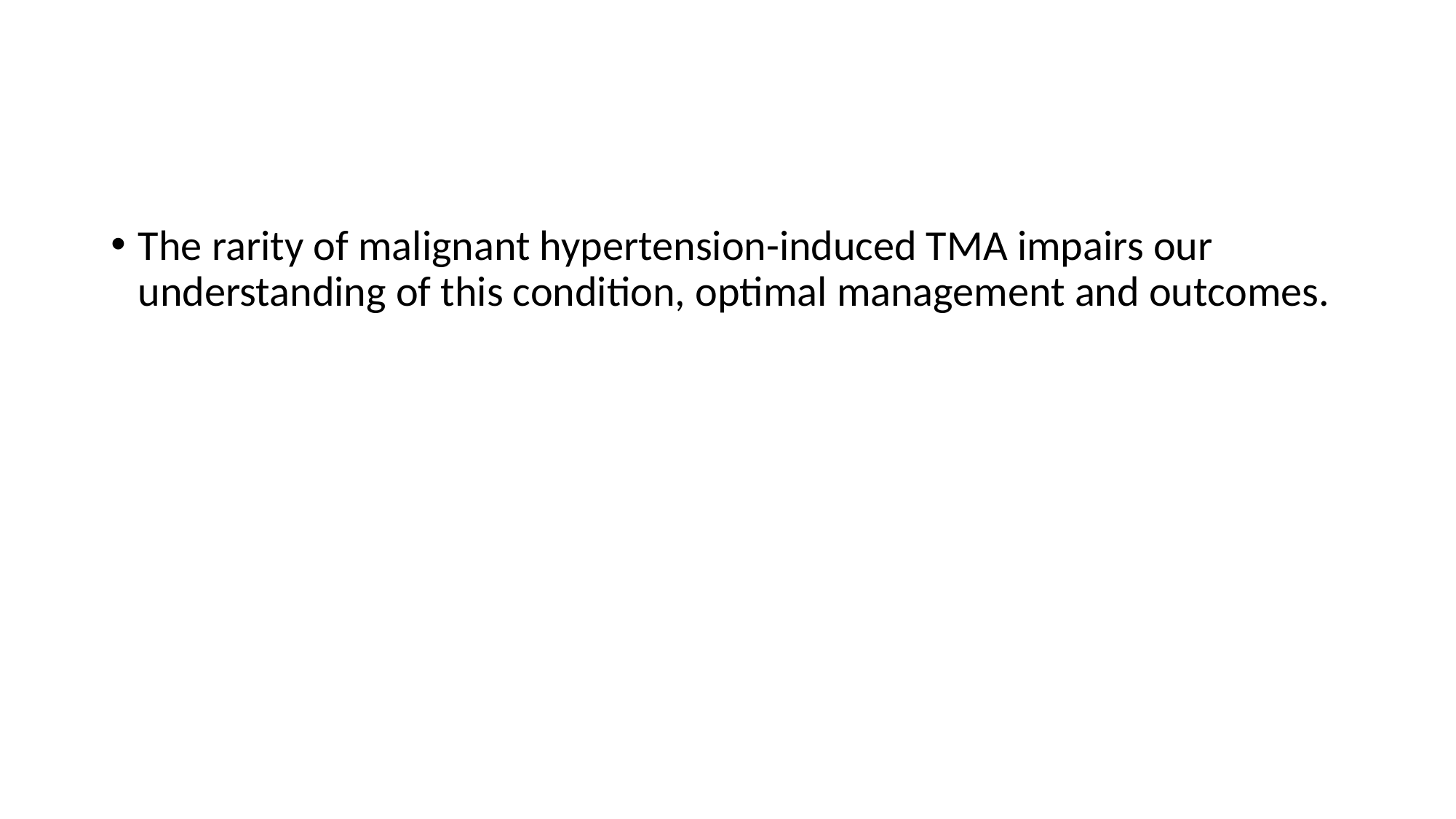

#
The rarity of malignant hypertension-induced TMA impairs our understanding of this condition, optimal management and outcomes.